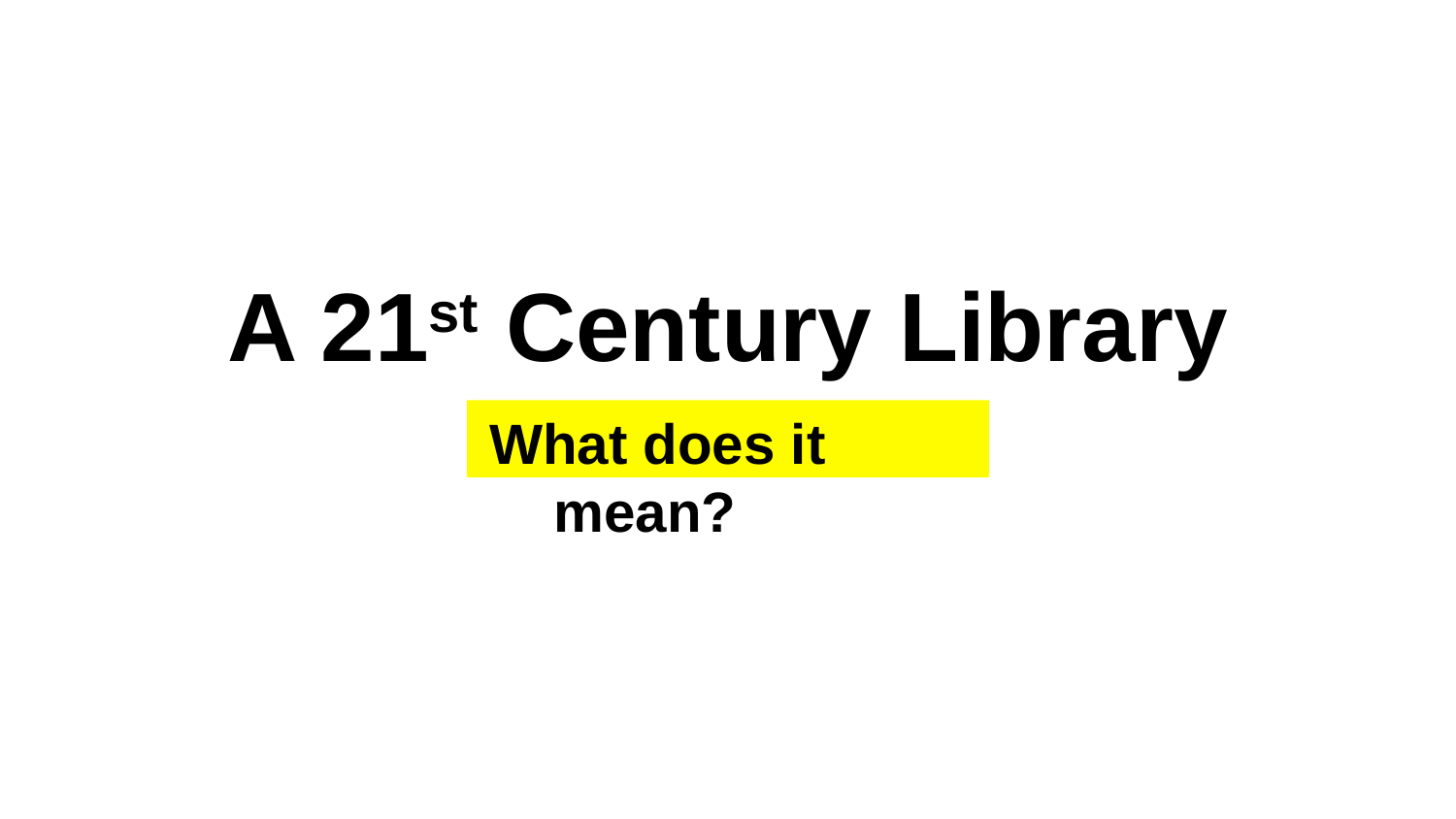

A 21st Century Library
What does it mean?